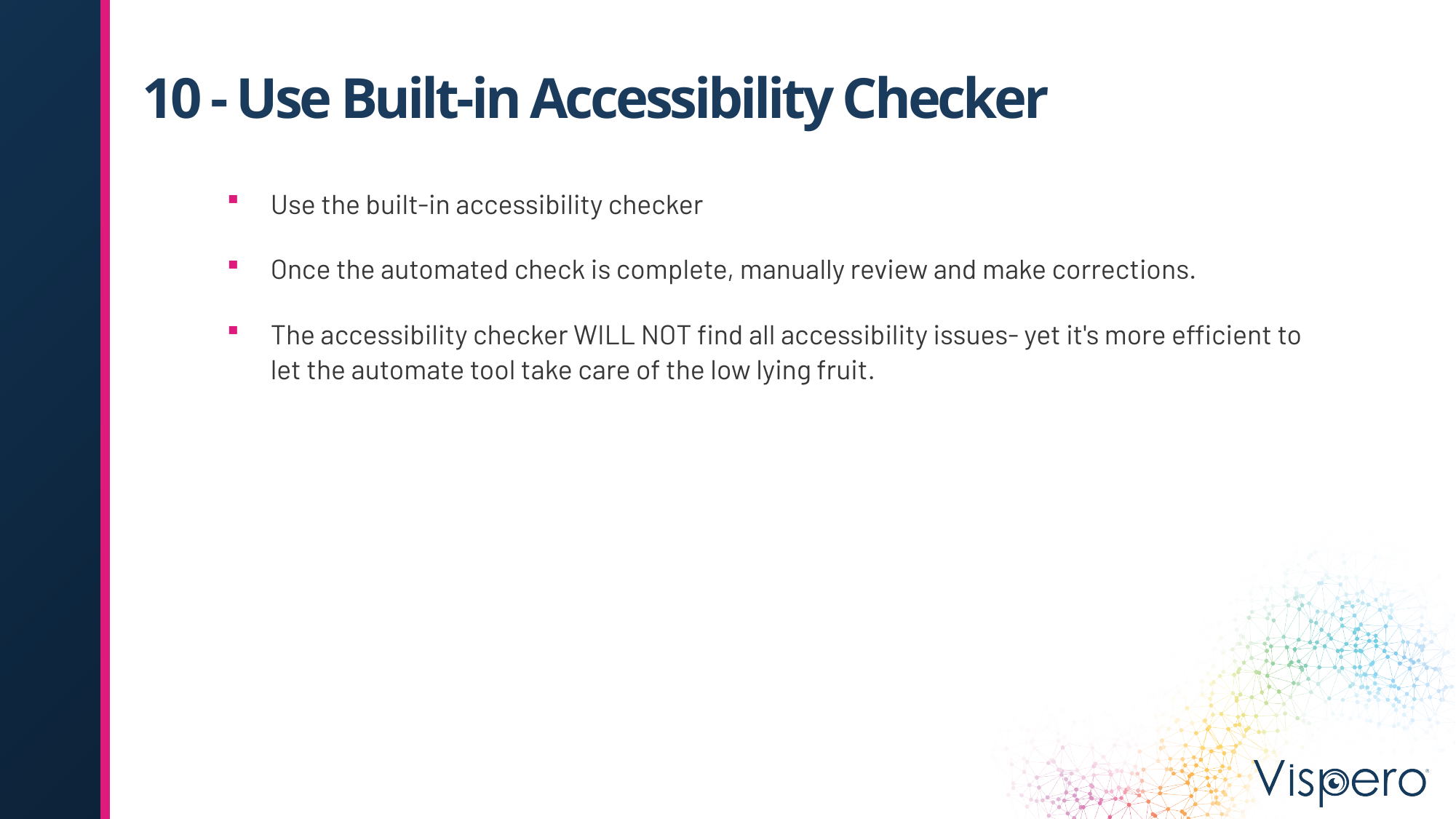

# 10 - Use Built-in Accessibility Checker
Use the built-in accessibility checker
Once the automated check is complete, manually review and make corrections.
The accessibility checker WILL NOT find all accessibility issues- yet it's more efficient to let the automate tool take care of the low lying fruit.